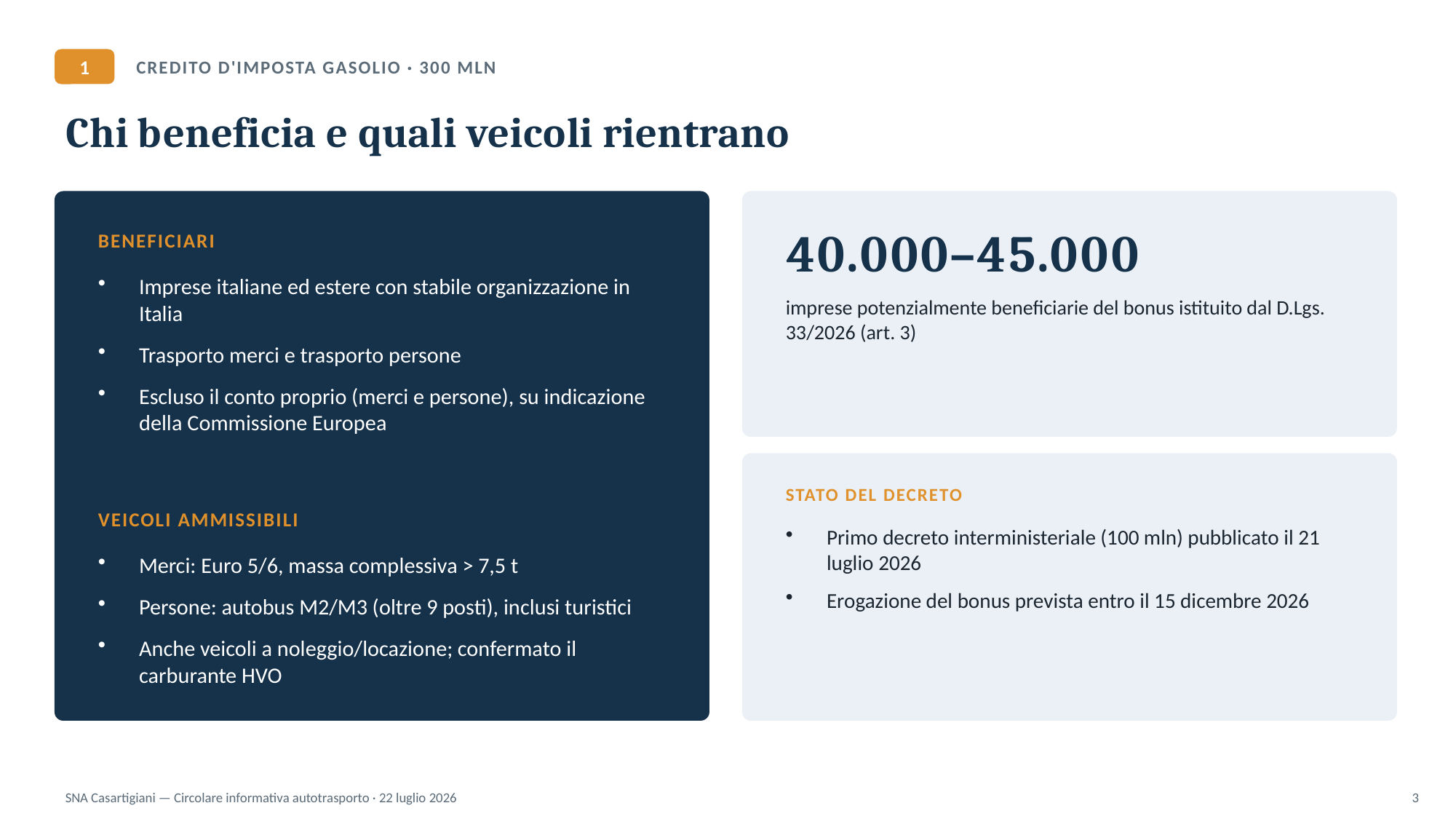

1
CREDITO D'IMPOSTA GASOLIO · 300 MLN
Chi beneficia e quali veicoli rientrano

40.000–45.000
BENEFICIARI
Imprese italiane ed estere con stabile organizzazione in Italia
Trasporto merci e trasporto persone
Escluso il conto proprio (merci e persone), su indicazione della Commissione Europea
imprese potenzialmente beneficiarie del bonus istituito dal D.Lgs. 33/2026 (art. 3)

STATO DEL DECRETO
VEICOLI AMMISSIBILI
Primo decreto interministeriale (100 mln) pubblicato il 21 luglio 2026
Erogazione del bonus prevista entro il 15 dicembre 2026
Merci: Euro 5/6, massa complessiva > 7,5 t
Persone: autobus M2/M3 (oltre 9 posti), inclusi turistici
Anche veicoli a noleggio/locazione; confermato il carburante HVO
SNA Casartigiani — Circolare informativa autotrasporto · 22 luglio 2026
3